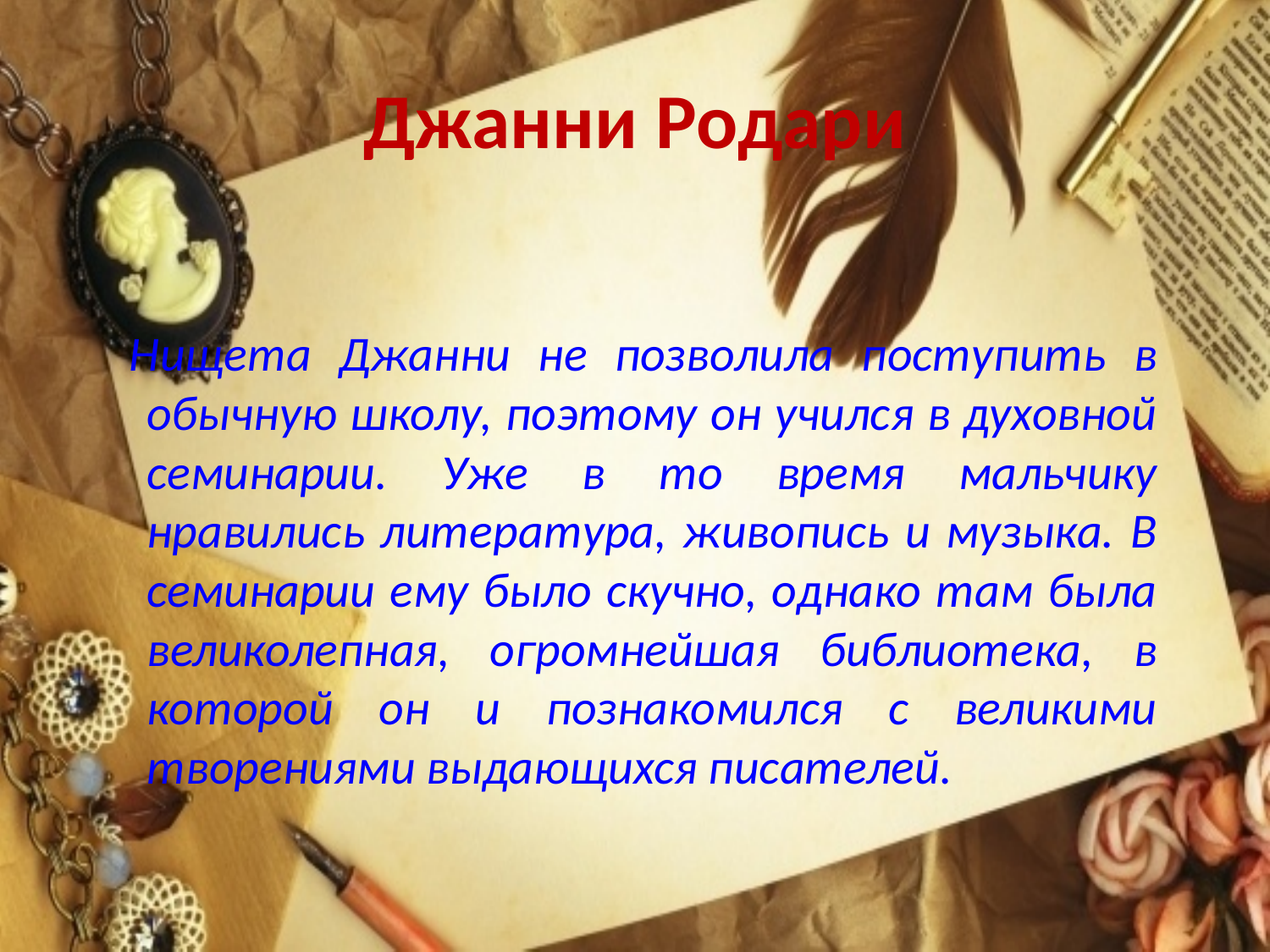

# Джанни Родари

 Нищета Джанни не позволила поступить в обычную школу, поэтому он учился в духовной семинарии. Уже в то время мальчику нравились литература, живопись и музыка. В семинарии ему было скучно, однако там была великолепная, огромнейшая библиотека, в которой он и познакомился с великими творениями выдающихся писателей.